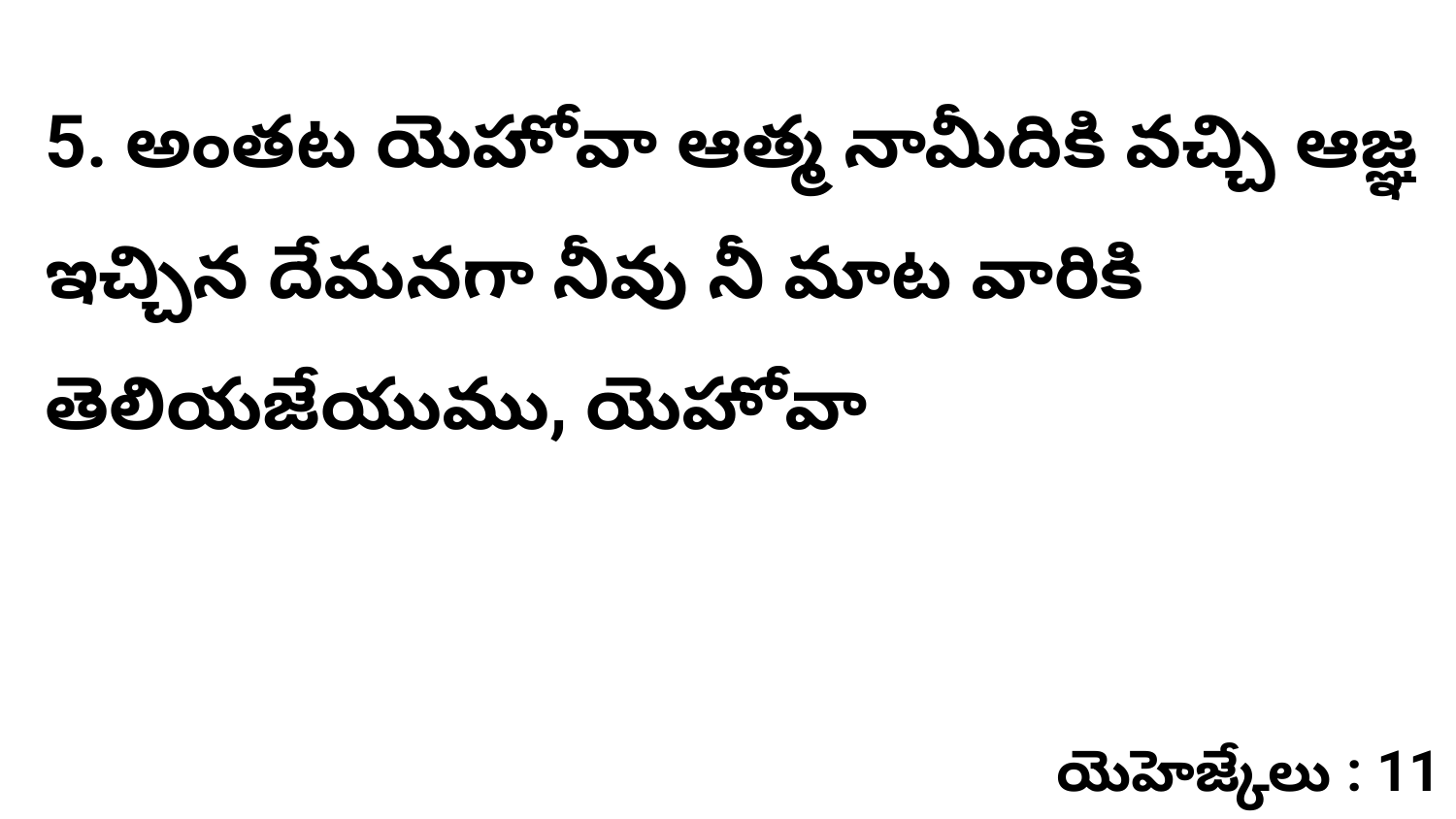

5. అంతట యెహోవా ఆత్మ నామీదికి వచ్చి ఆజ్ఞ ఇచ్చిన దేమనగా నీవు నీ మాట వారికి తెలియజేయుము, యెహోవా
యెహెజ్కేలు : 11